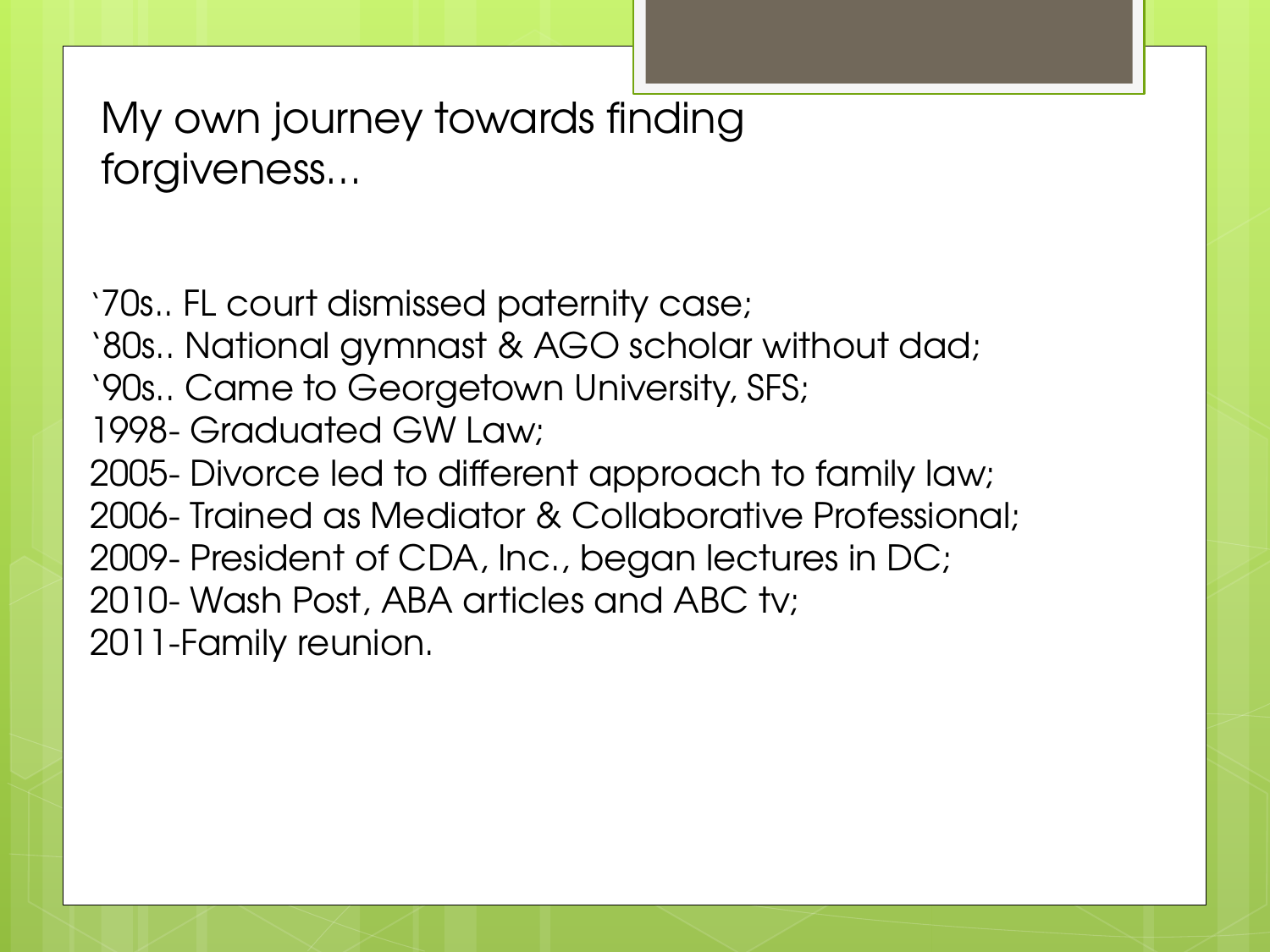

My own journey towards finding forgiveness…
‘70s.. FL court dismissed paternity case;
‘80s.. National gymnast & AGO scholar without dad;
‘90s.. Came to Georgetown University, SFS;
1998- Graduated GW Law;
2005- Divorce led to different approach to family law;
2006- Trained as Mediator & Collaborative Professional;
2009- President of CDA, Inc., began lectures in DC;
2010- Wash Post, ABA articles and ABC tv;
2011-Family reunion.